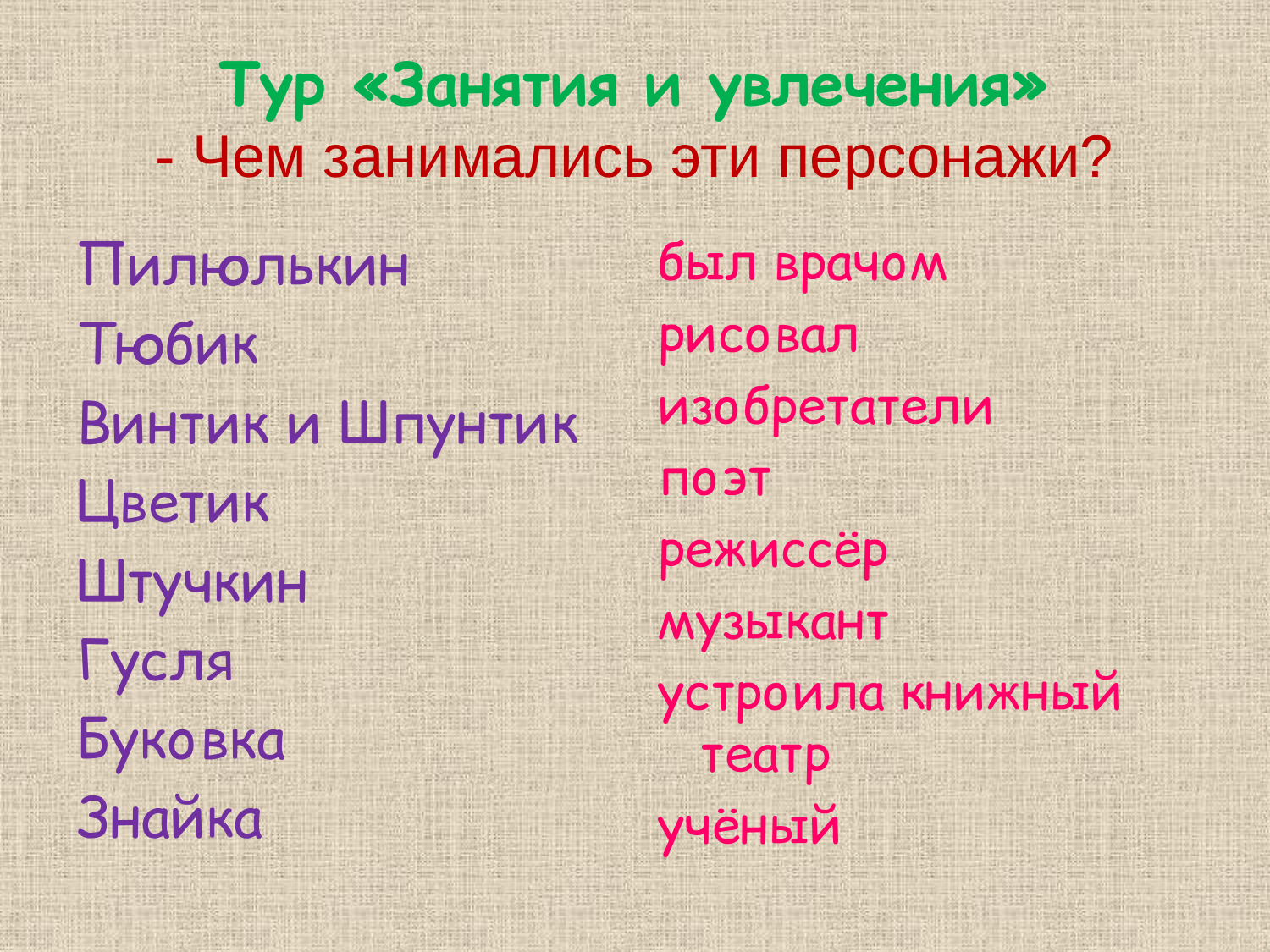

# Тур «Занятия и увлечения» - Чем занимались эти персонажи?
Пилюлькин
Тюбик
Винтик и Шпунтик
Цветик
Штучкин
Гусля
Буковка
Знайка
был врачом
рисовал
изобретатели
поэт
режиссёр
музыкант
устроила книжный театр
учёный